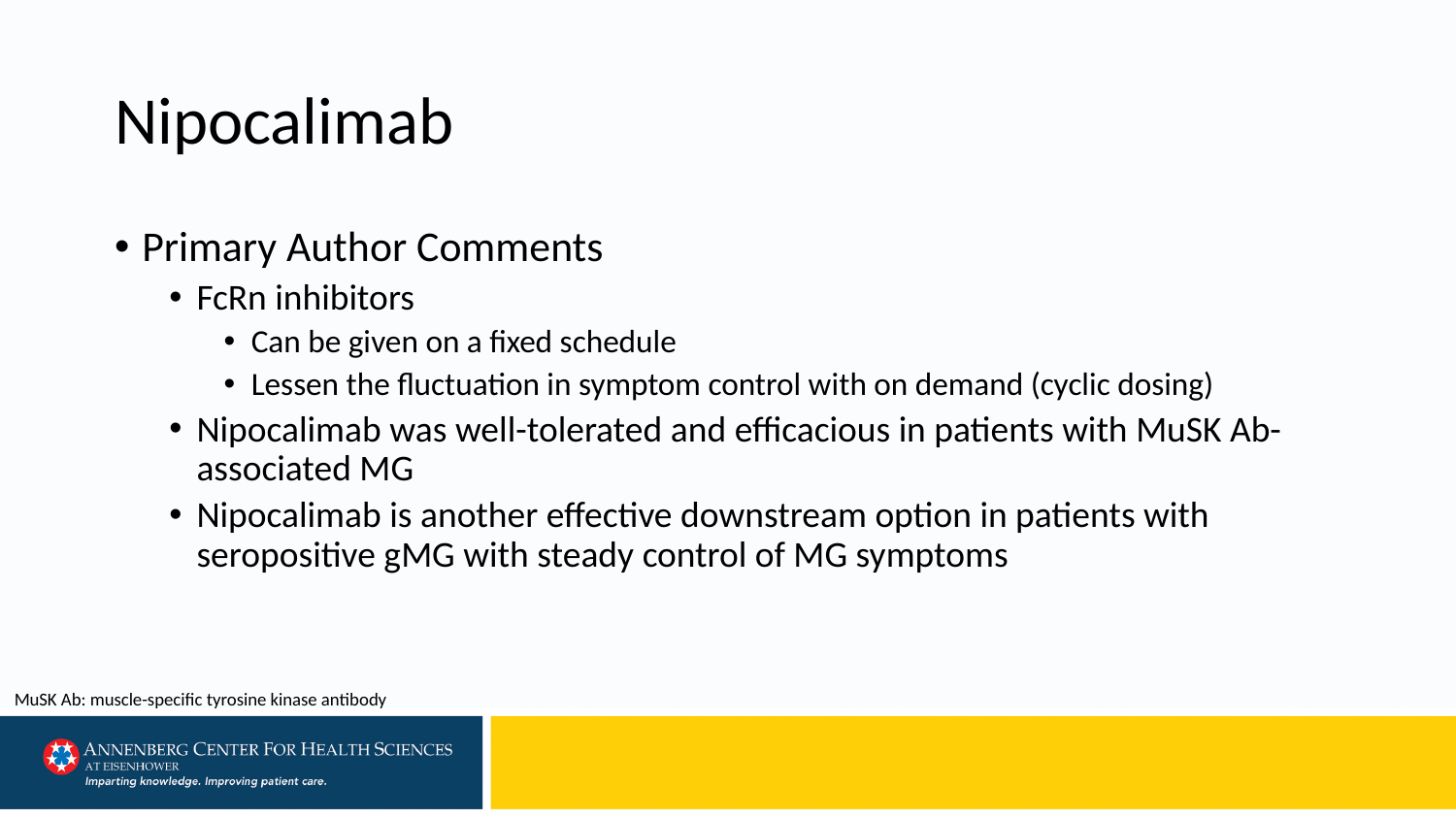

# Nipocalimab
Primary Author Comments
FcRn inhibitors
Can be given on a fixed schedule
Lessen the fluctuation in symptom control with on demand (cyclic dosing)
Nipocalimab was well-tolerated and efficacious in patients with MuSK Ab-associated MG
Nipocalimab is another effective downstream option in patients with seropositive gMG with steady control of MG symptoms
MuSK Ab: muscle-specific tyrosine kinase antibody